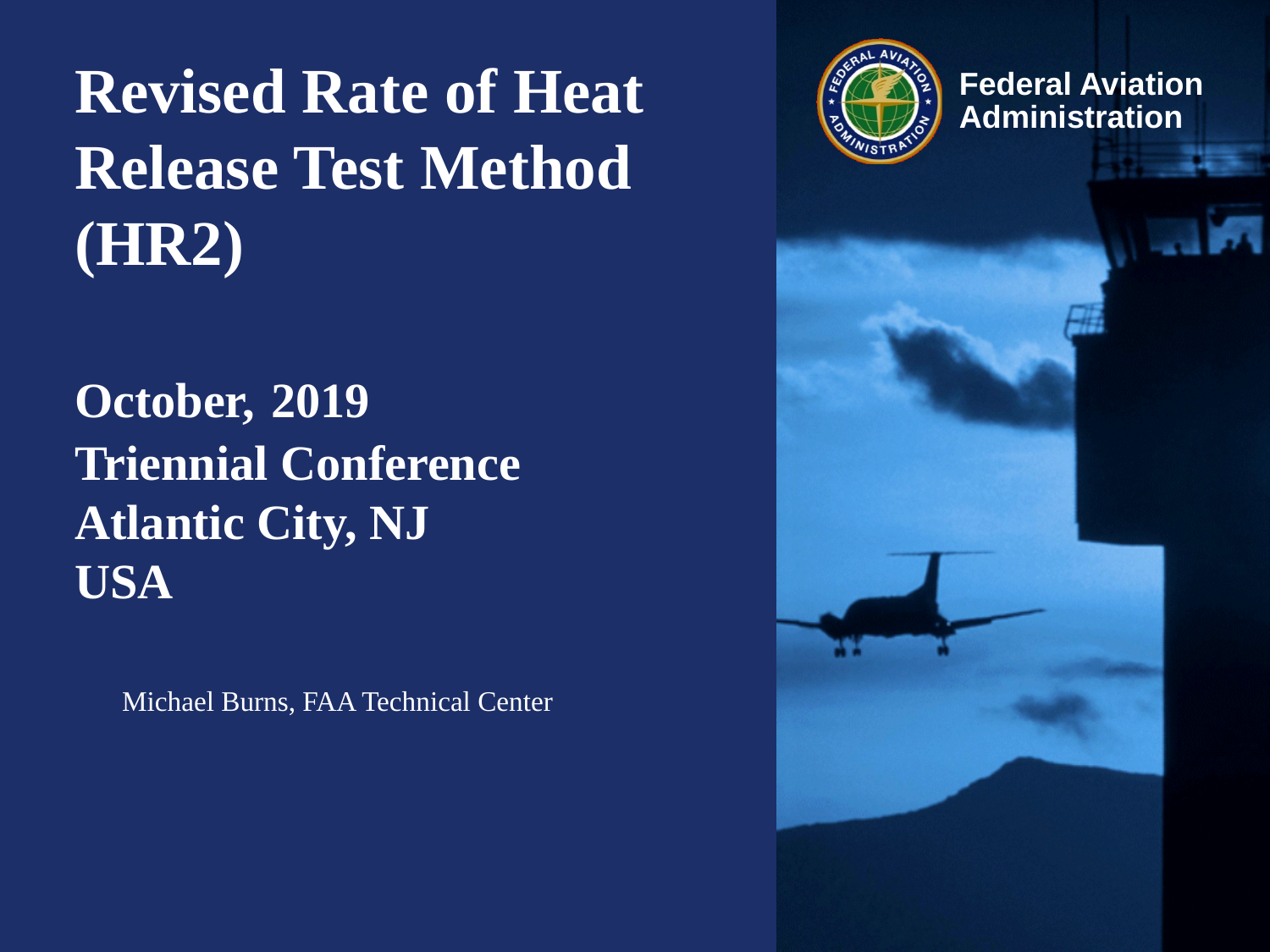

# Revised Rate of Heat Release Test Method (HR2) October, 2019 Triennial Conference Atlantic City, NJ USA
Michael Burns, FAA Technical Center